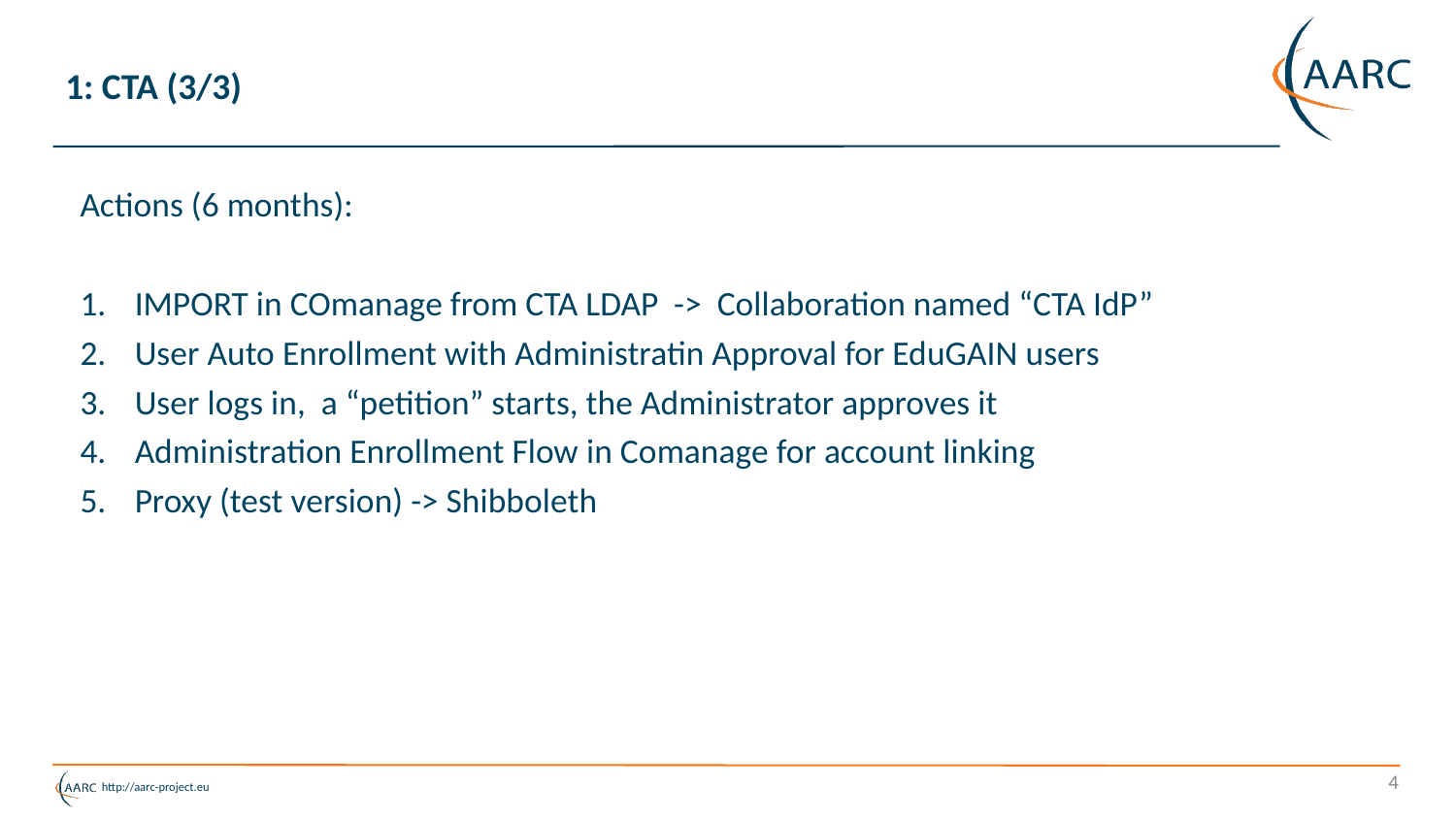

# 1: CTA (3/3)
Actions (6 months):

IMPORT in COmanage from CTA LDAP  ->  Collaboration named “CTA IdP”
User Auto Enrollment with Administratin Approval for EduGAIN users
User logs in,  a “petition” starts, the Administrator approves it
Administration Enrollment Flow in Comanage for account linking
Proxy (test version) -> Shibboleth

4